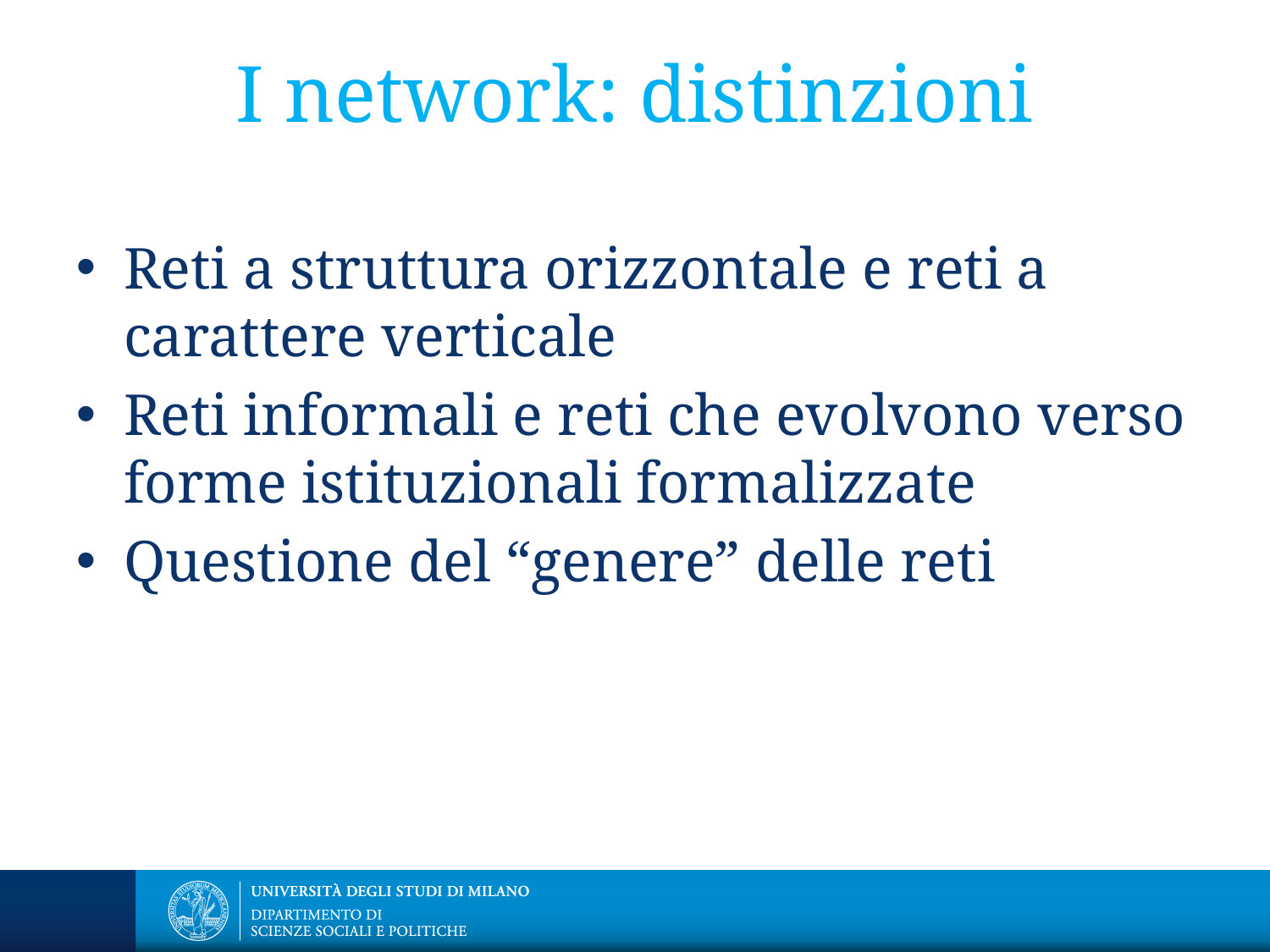

# I network: distinzioni
Reti a struttura orizzontale e reti a carattere verticale
Reti informali e reti che evolvono verso forme istituzionali formalizzate
Questione del “genere” delle reti